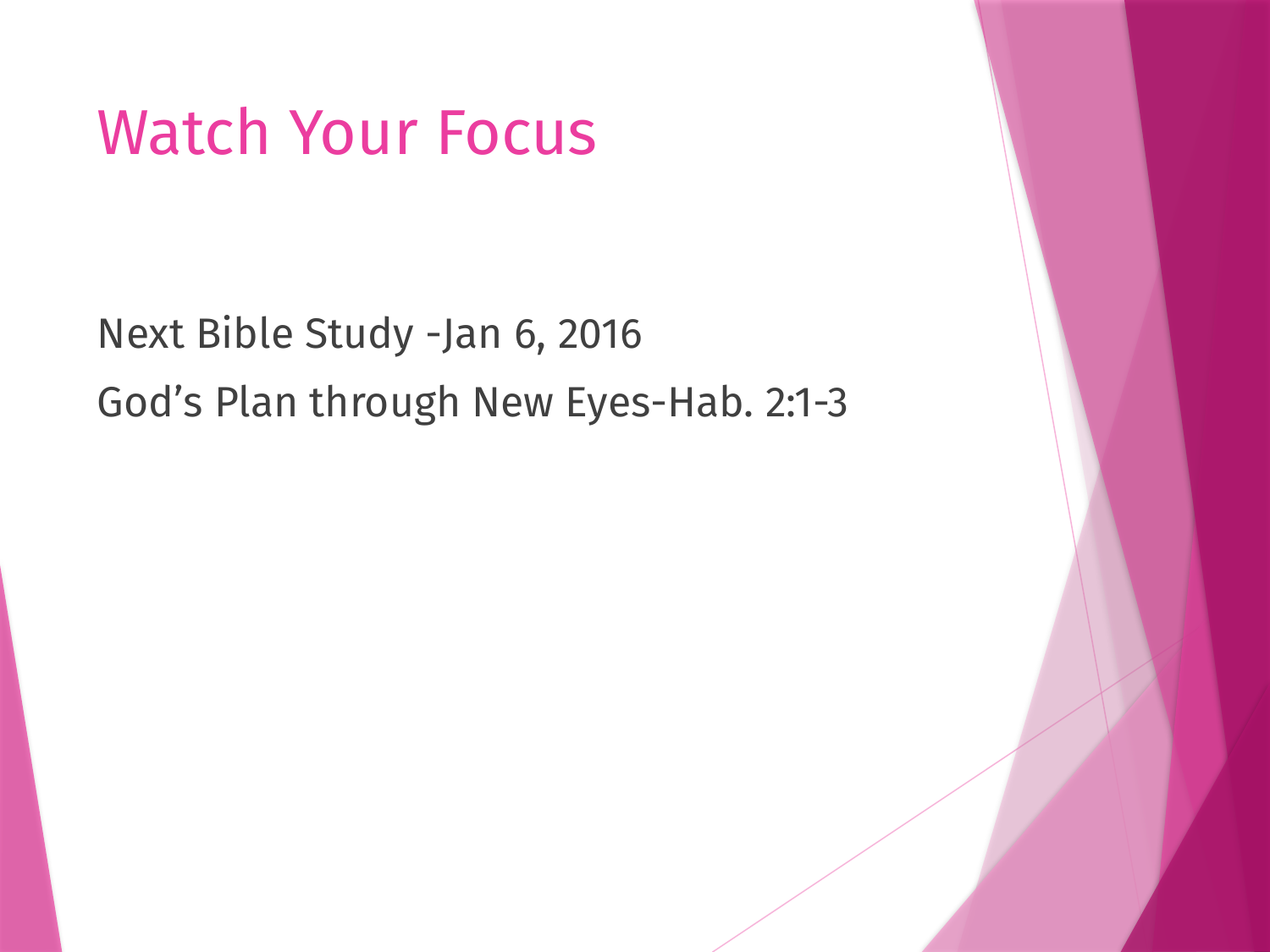

# Watch Your Focus
Next Bible Study -Jan 6, 2016
God’s Plan through New Eyes-Hab. 2:1-3